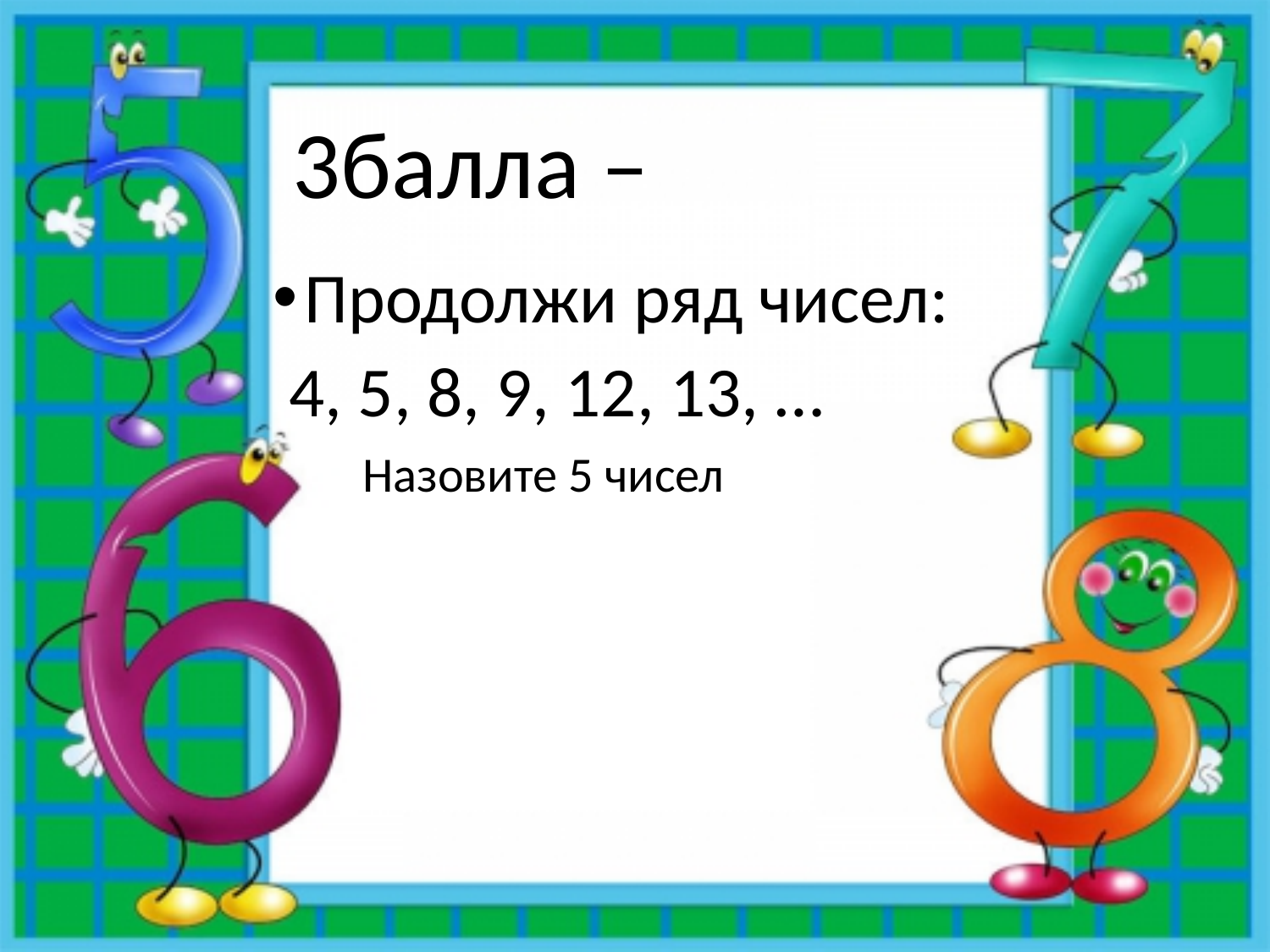

# 3балла –
Продолжи ряд чисел:
 4, 5, 8, 9, 12, 13, …
        Назовите 5 чисел